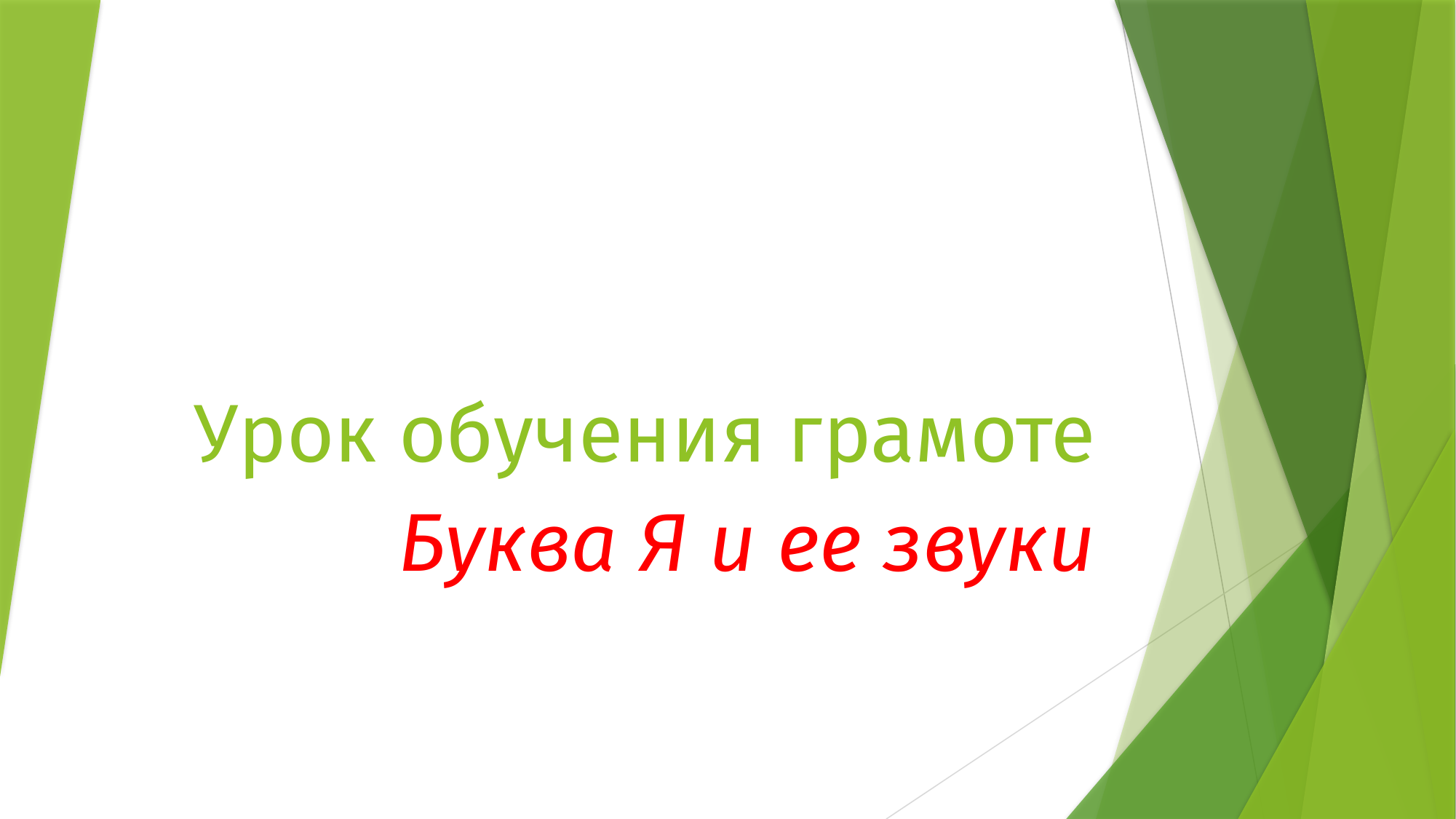

# Урок обучения грамоте
Буква Я и ее звуки